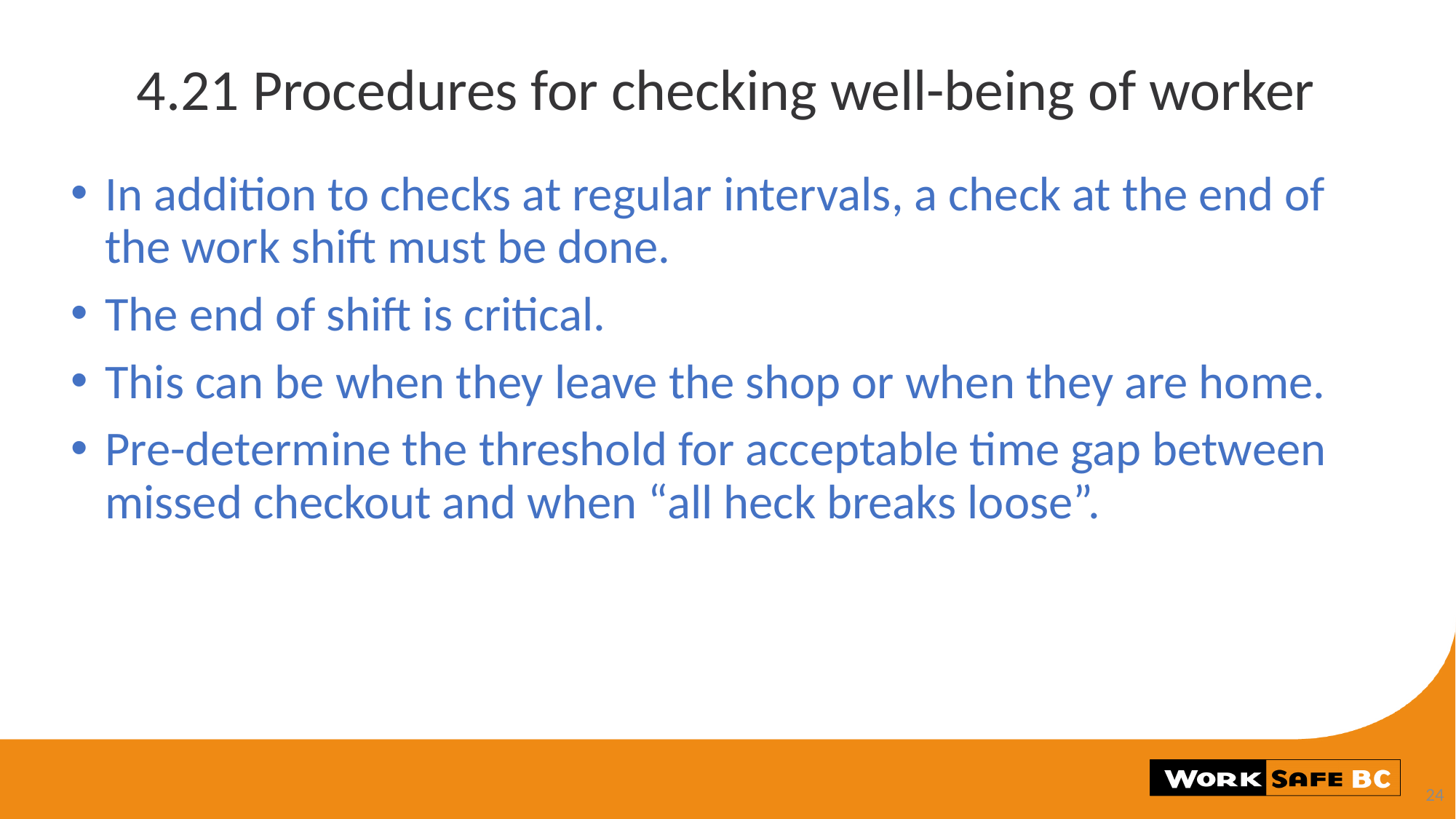

# 4.21 Procedures for checking well-being of worker
In addition to checks at regular intervals, a check at the end of the work shift must be done.
The end of shift is critical.
This can be when they leave the shop or when they are home.
Pre-determine the threshold for acceptable time gap between missed checkout and when “all heck breaks loose”.

24